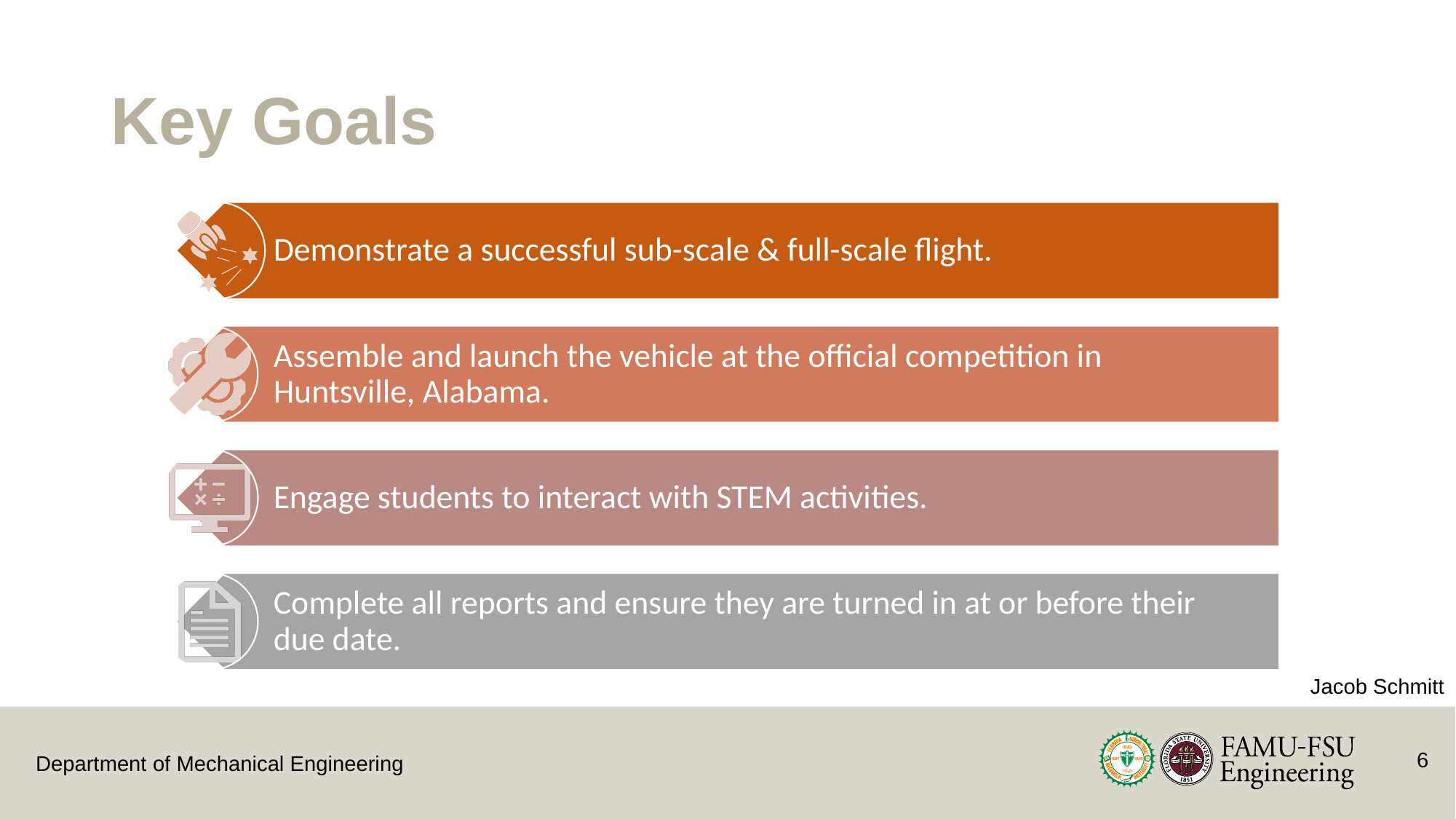

# Key Goals
Demonstrate a successful sub-scale & full-scale flight.
Assemble and launch the vehicle at the official competition in Huntsville, Alabama.
Engage students to interact with STEM activities.
Complete all reports and ensure they are turned in at or before their due date.
Jacob Schmitt
6